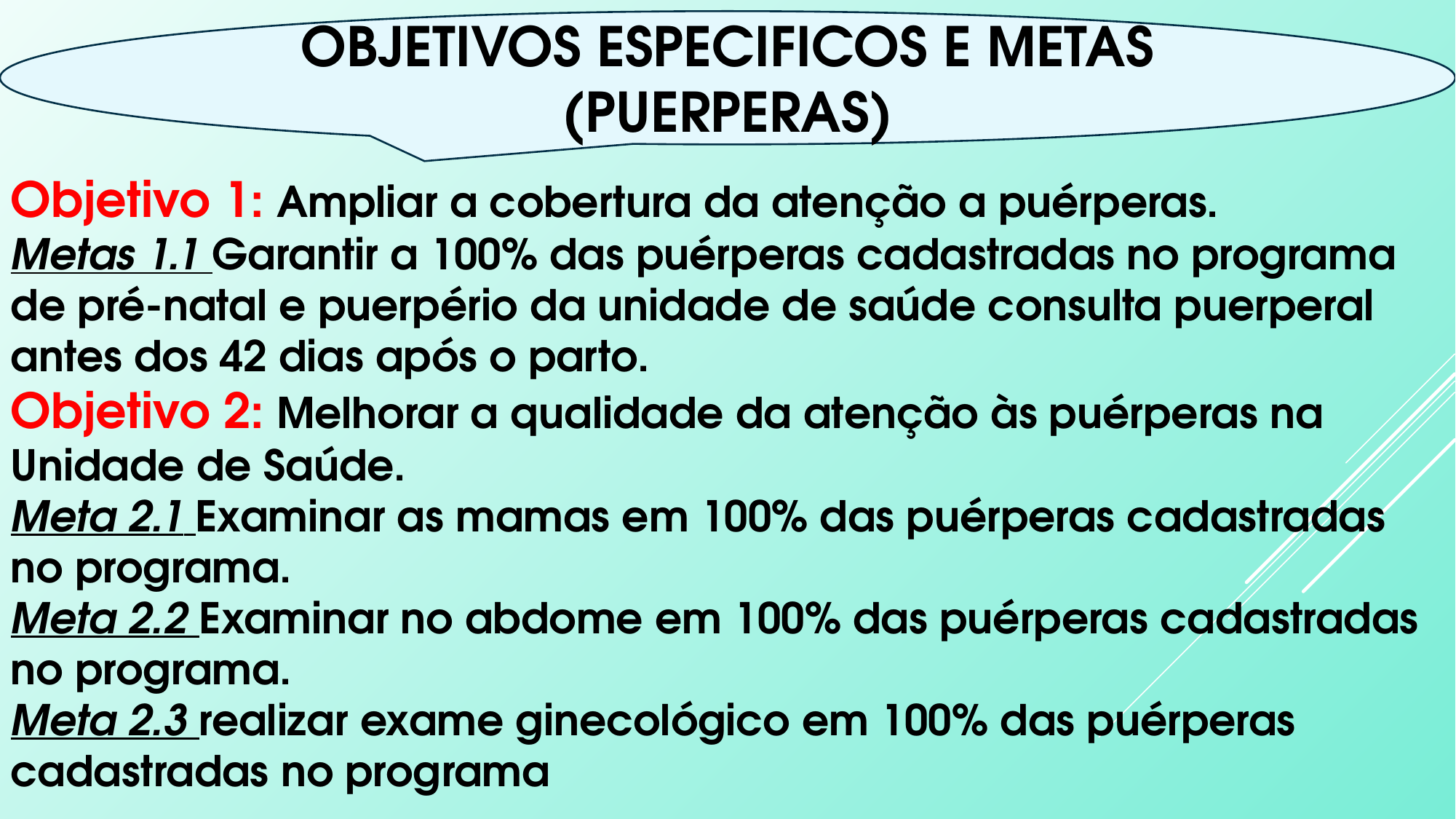

OBJETIVOS ESPECIFICOS E METAS
(PUERPERAS)
Objetivo 1: Ampliar a cobertura da atenção a puérperas.
Metas 1.1 Garantir a 100% das puérperas cadastradas no programa de pré-natal e puerpério da unidade de saúde consulta puerperal antes dos 42 dias após o parto.
Objetivo 2: Melhorar a qualidade da atenção às puérperas na Unidade de Saúde.
Meta 2.1 Examinar as mamas em 100% das puérperas cadastradas no programa.
Meta 2.2 Examinar no abdome em 100% das puérperas cadastradas no programa.
Meta 2.3 realizar exame ginecológico em 100% das puérperas cadastradas no programa